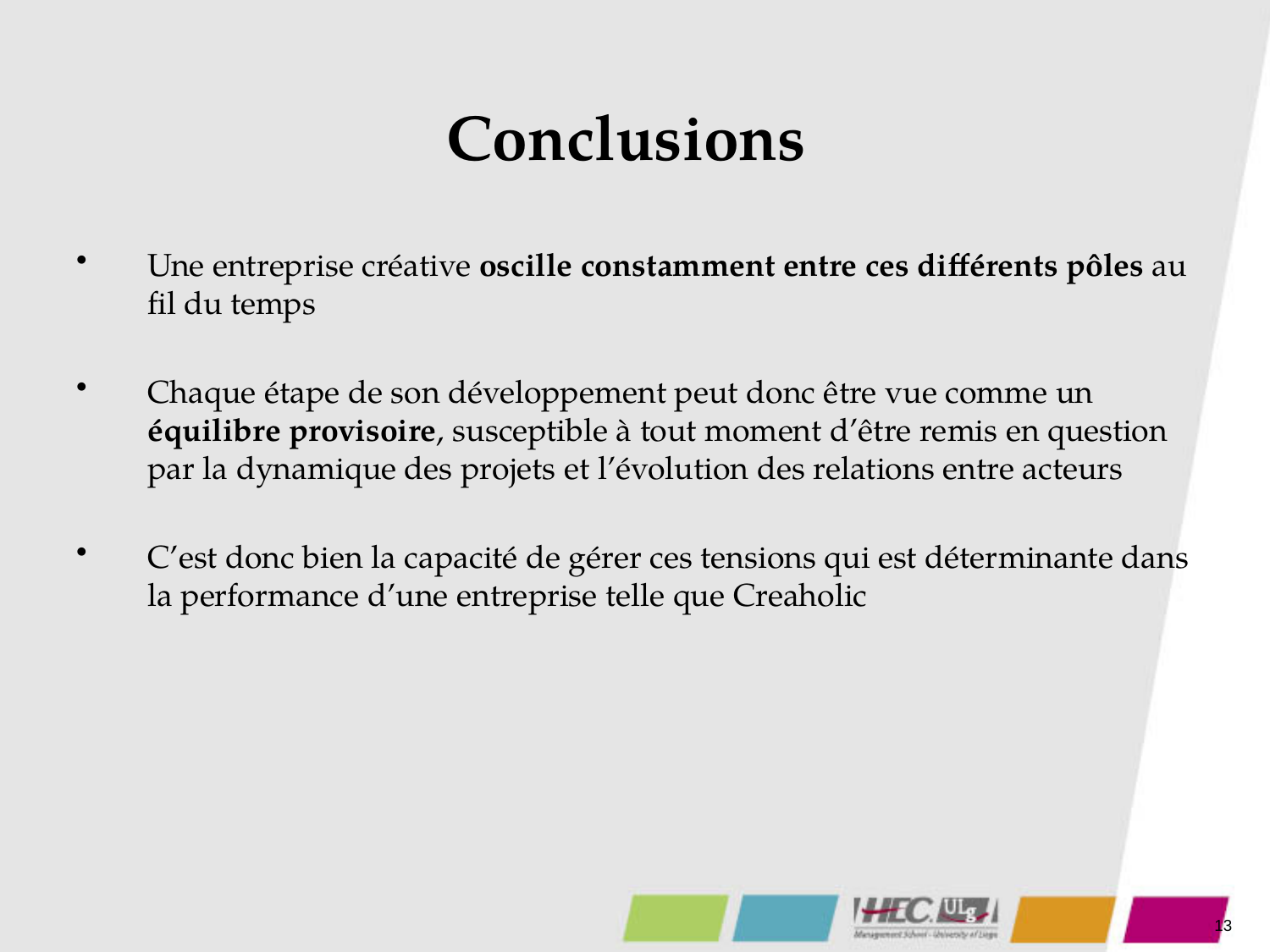

# Conclusions
Une entreprise créative oscille constamment entre ces différents pôles au fil du temps

Chaque étape de son développement peut donc être vue comme un équilibre provisoire, susceptible à tout moment d’être remis en question par la dynamique des projets et l’évolution des relations entre acteurs

C’est donc bien la capacité de gérer ces tensions qui est déterminante dans la performance d’une entreprise telle que Creaholic